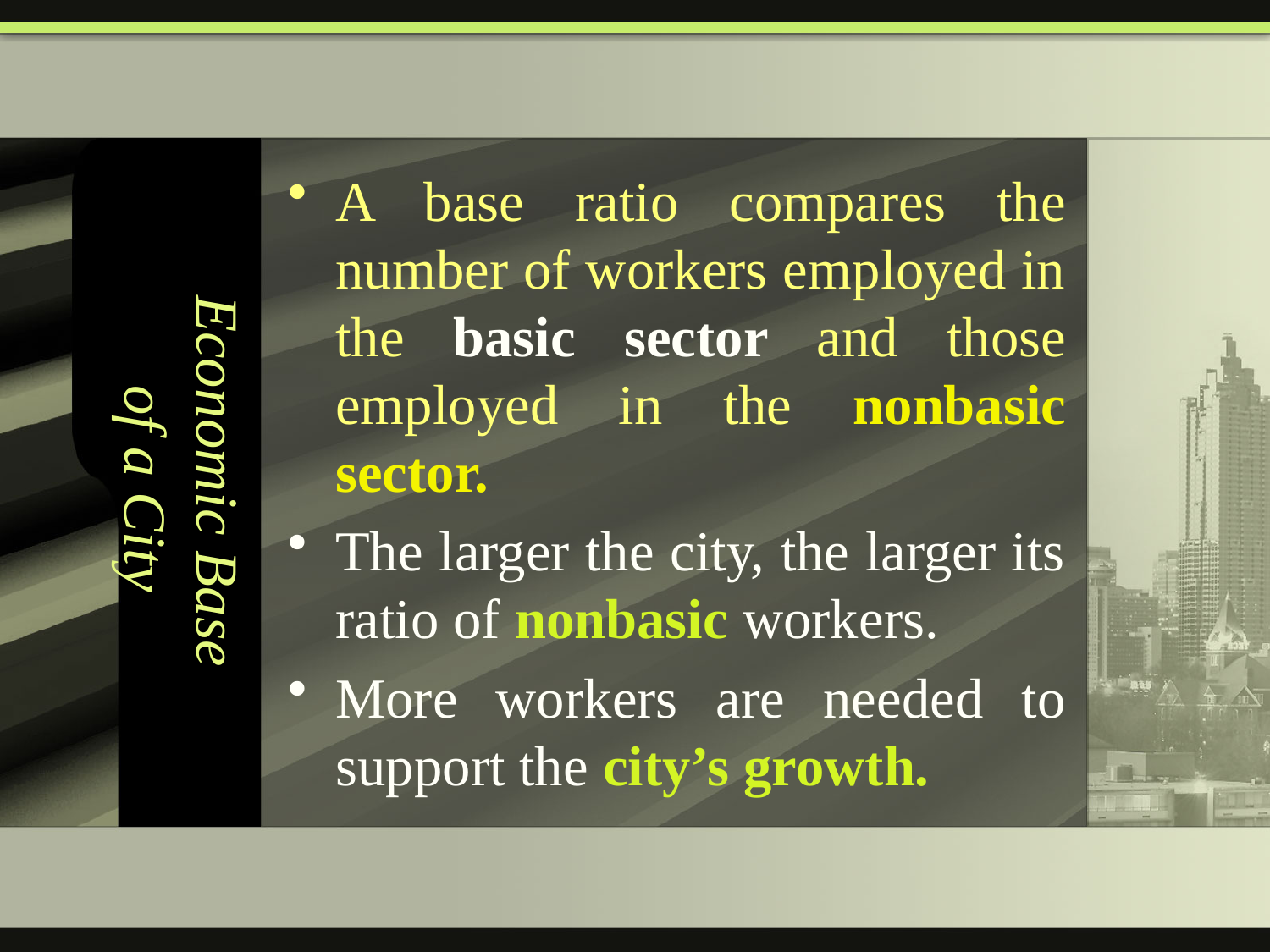

# Economic Base of a City
A base ratio compares the number of workers employed in the basic sector and those employed in the nonbasic sector.
The larger the city, the larger its ratio of nonbasic workers.
More workers are needed to support the city’s growth.